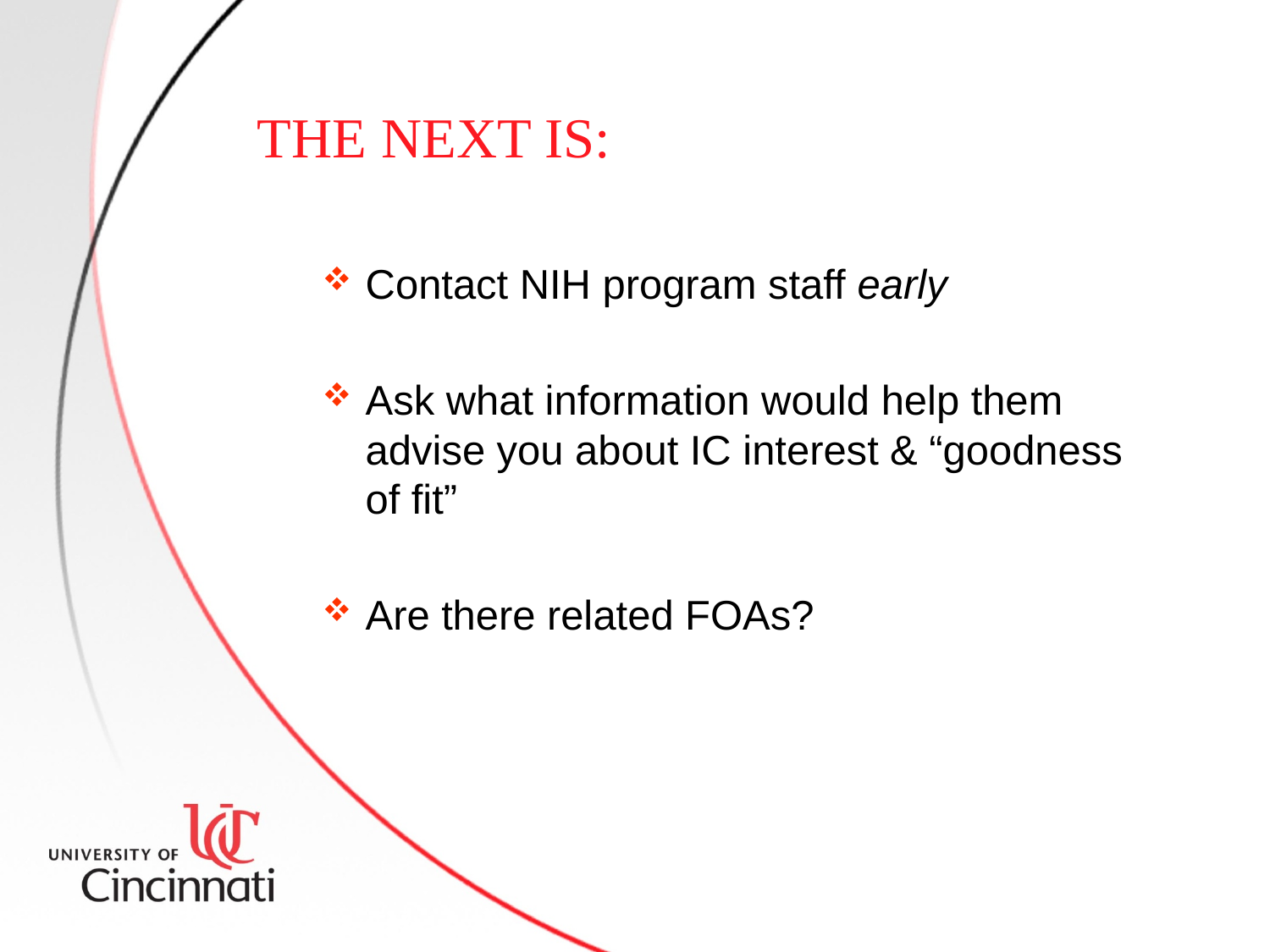

THE NEXT IS:

Contact NIH program staff early

Ask what information would help them advise you about IC interest & “goodness of fit”

Are there related FOAs?